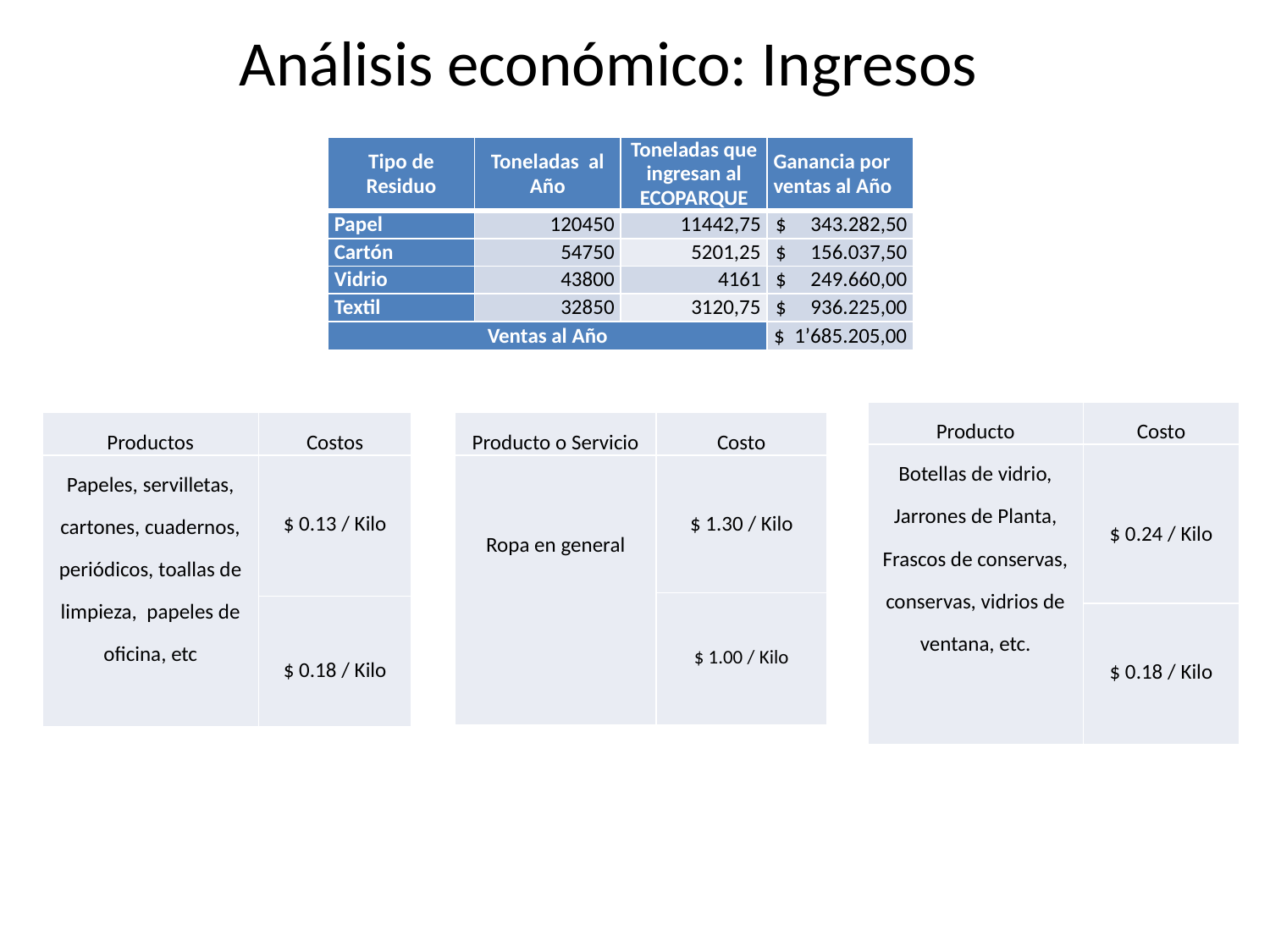

# Análisis económico: Ingresos
| Tipo de Residuo | Toneladas al Año | Toneladas que ingresan al ECOPARQUE | Ganancia por ventas al Año |
| --- | --- | --- | --- |
| Papel | 120450 | 11442,75 | $ 343.282,50 |
| Cartón | 54750 | 5201,25 | $ 156.037,50 |
| Vidrio | 43800 | 4161 | $ 249.660,00 |
| Textil | 32850 | 3120,75 | $ 936.225,00 |
| Ventas al Año |  |  | $ 1’685.205,00 |
| Producto | Costo |
| --- | --- |
| Botellas de vidrio, Jarrones de Planta, Frascos de conservas, conservas, vidrios de ventana, etc. | $ 0.24 / Kilo |
|  | $ 0.18 / Kilo |
| Productos | Costos |
| --- | --- |
| Papeles, servilletas, cartones, cuadernos, periódicos, toallas de limpieza, papeles de oficina, etc | $ 0.13 / Kilo |
|  | $ 0.18 / Kilo |
| Producto o Servicio | Costo |
| --- | --- |
| Ropa en general | $ 1.30 / Kilo |
|  | $ 1.00 / Kilo |